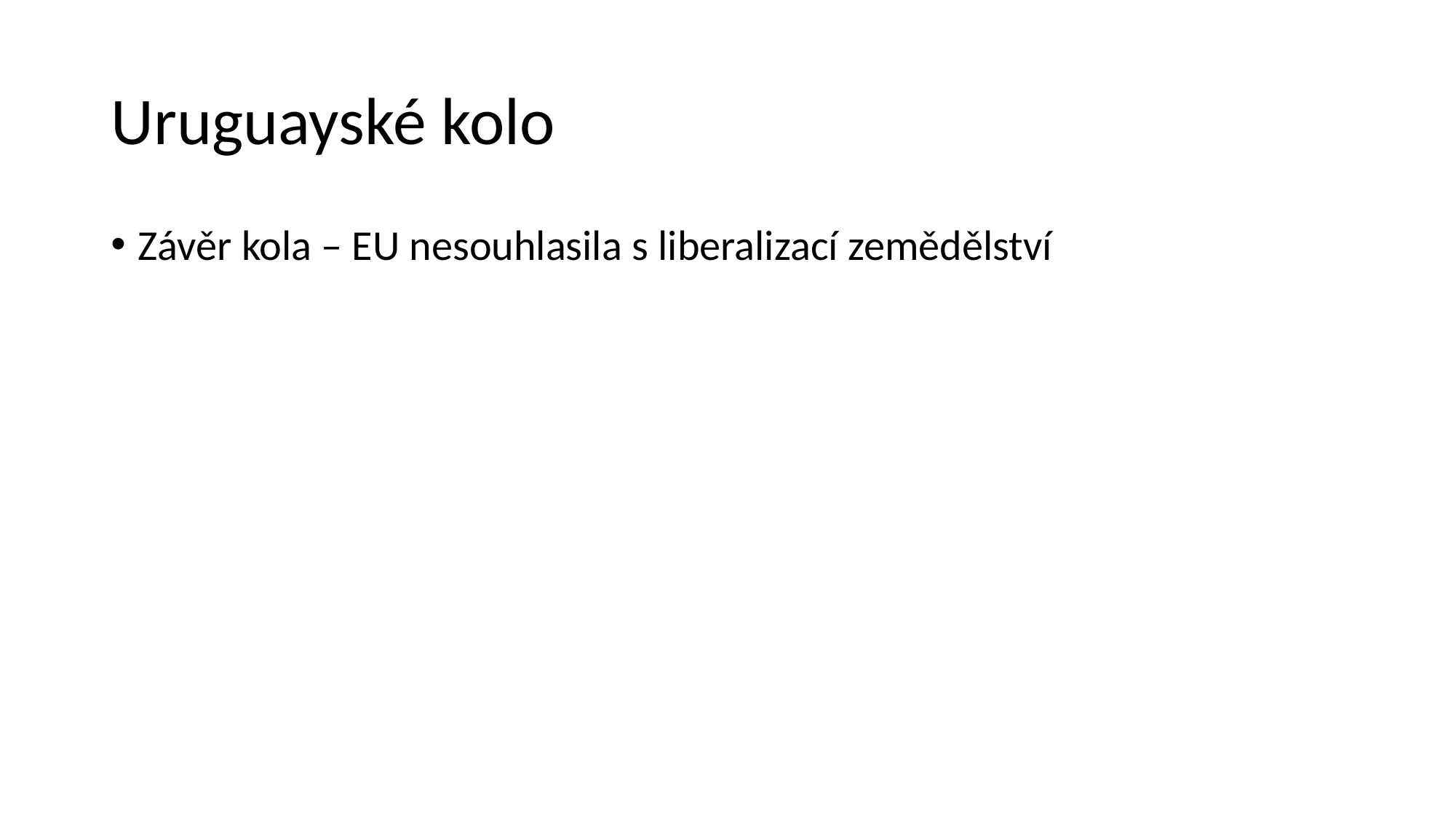

# Uruguayské kolo
Závěr kola – EU nesouhlasila s liberalizací zemědělství